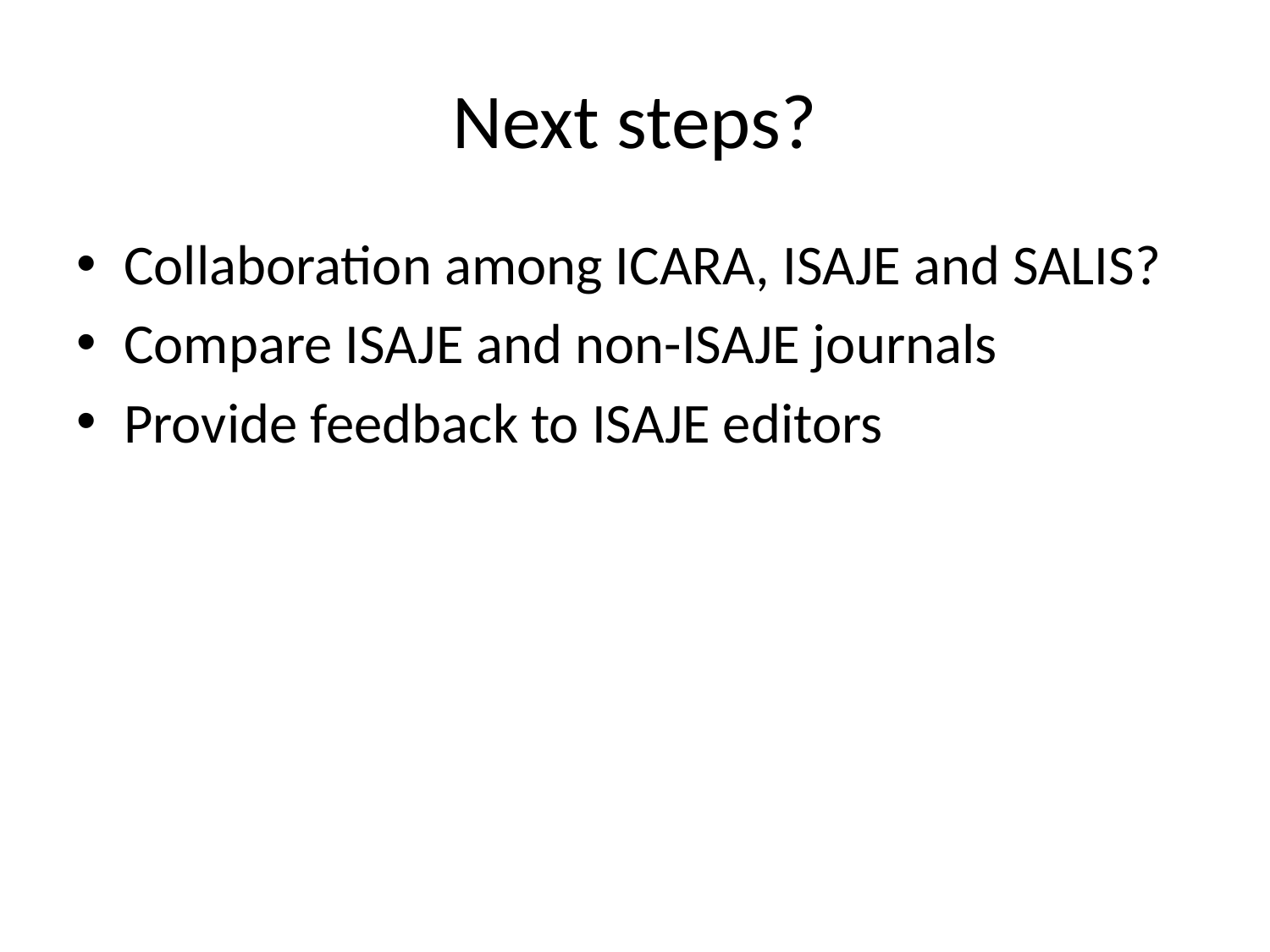

# Next steps?
Collaboration among ICARA, ISAJE and SALIS?
Compare ISAJE and non-ISAJE journals
Provide feedback to ISAJE editors